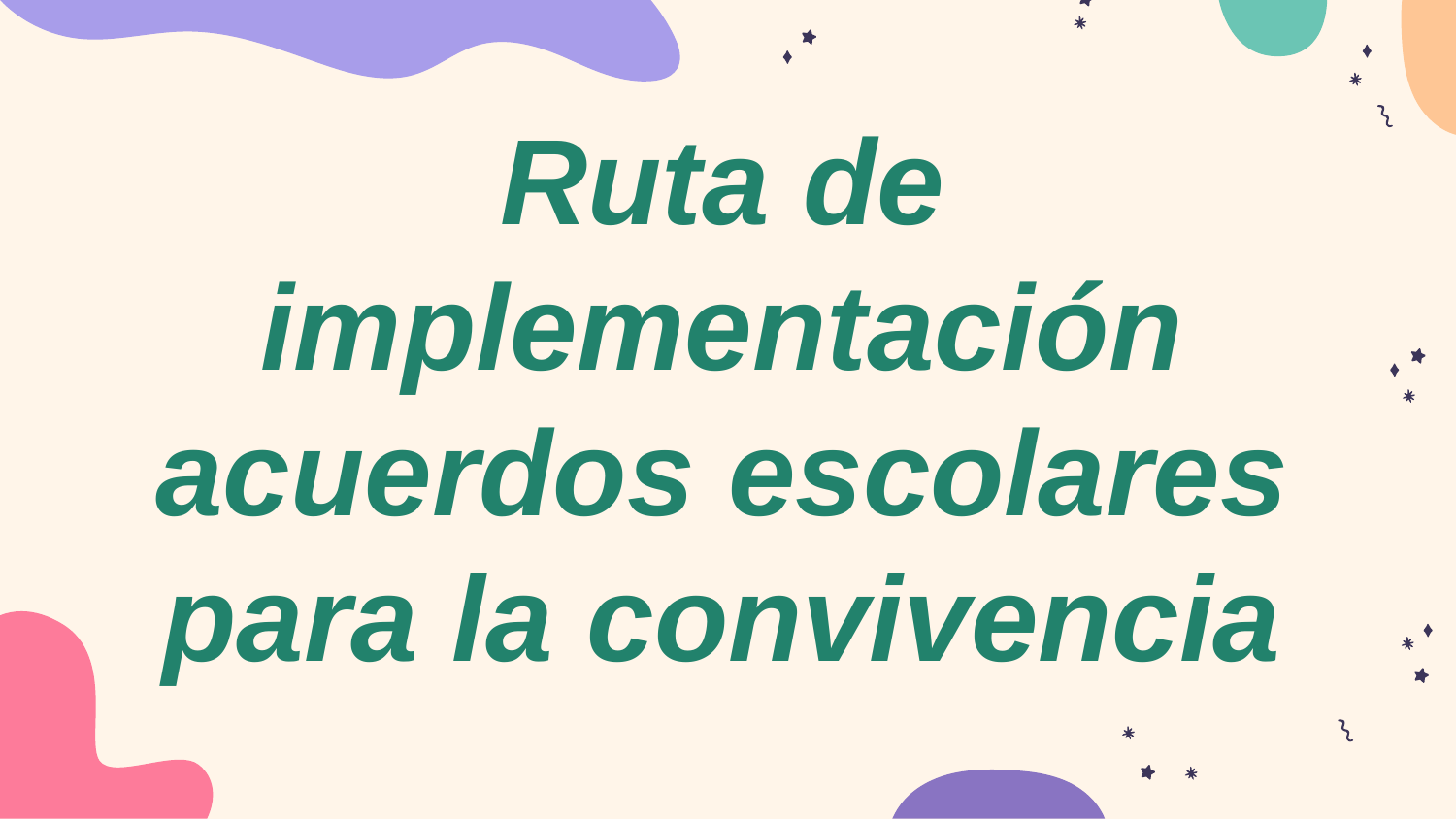

# Ruta de implementación acuerdos escolares para la convivencia